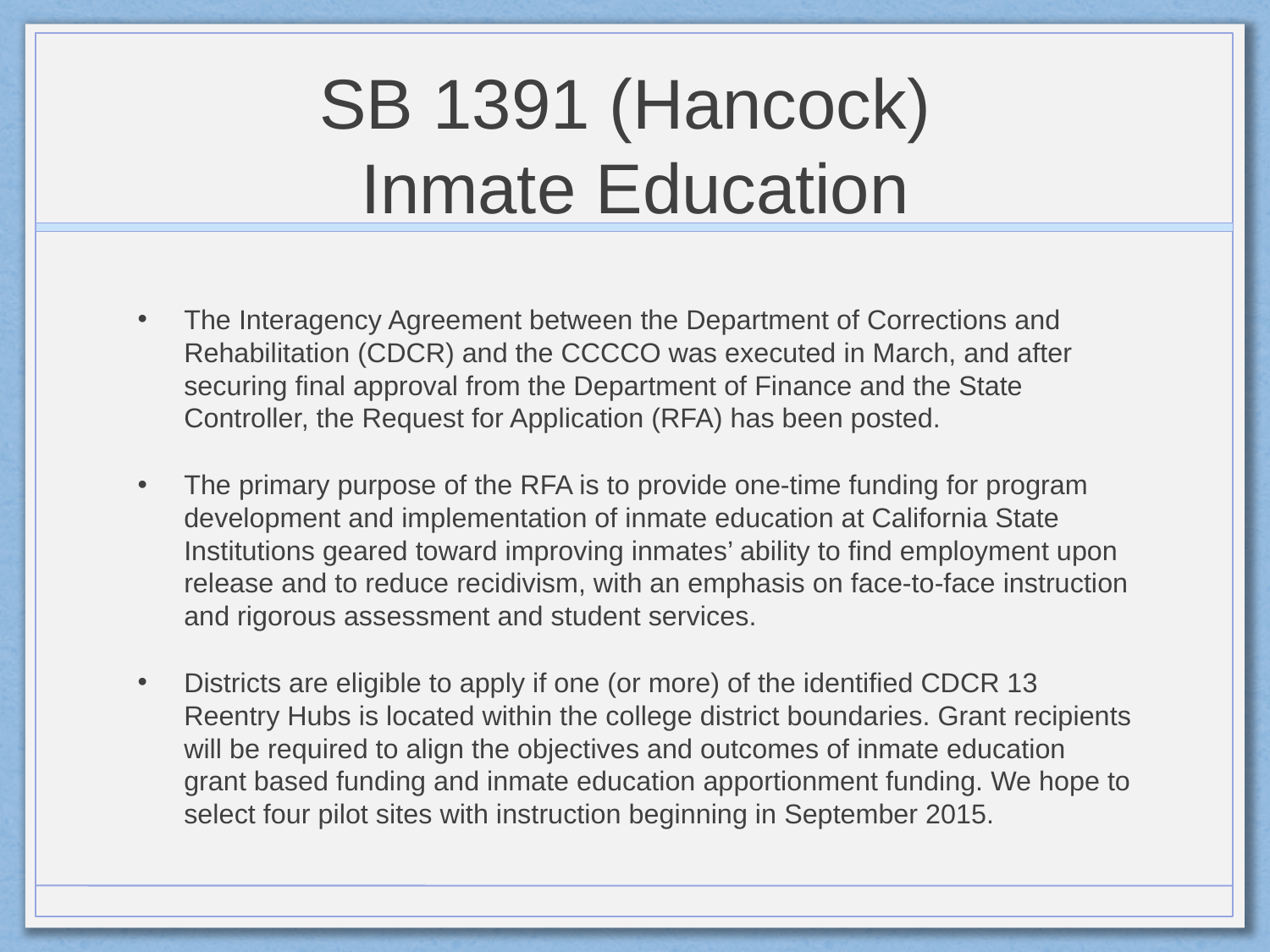

The Interagency Agreement between the Department of Corrections and Rehabilitation (CDCR) and the CCCCO was executed in March, and after securing final approval from the Department of Finance and the State Controller, the Request for Application (RFA) has been posted.
The primary purpose of the RFA is to provide one-time funding for program development and implementation of inmate education at California State Institutions geared toward improving inmates’ ability to find employment upon release and to reduce recidivism, with an emphasis on face-to-face instruction and rigorous assessment and student services.
Districts are eligible to apply if one (or more) of the identified CDCR 13 Reentry Hubs is located within the college district boundaries. Grant recipients will be required to align the objectives and outcomes of inmate education grant based funding and inmate education apportionment funding. We hope to select four pilot sites with instruction beginning in September 2015.
# SB 1391 (Hancock) Inmate Education
The Interagency Agreement between the Department of Corrections and Rehabilitation (CDCR) and the CCCCO was executed in March, and after securing final approval from the Department of Finance and the State Controller, the Request for Application (RFA) has been posted.
The primary purpose of the RFA is to provide one-time funding for program development and implementation of inmate education at California State Institutions geared toward improving inmates’ ability to find employment upon release and to reduce recidivism, with an emphasis on face-to-face instruction and rigorous assessment and student services.
Districts are eligible to apply if one (or more) of the identified CDCR 13 Reentry Hubs is located within the college district boundaries. Grant recipients will be required to align the objectives and outcomes of inmate education grant based funding and inmate education apportionment funding. We hope to select four pilot sites with instruction beginning in September 2015.